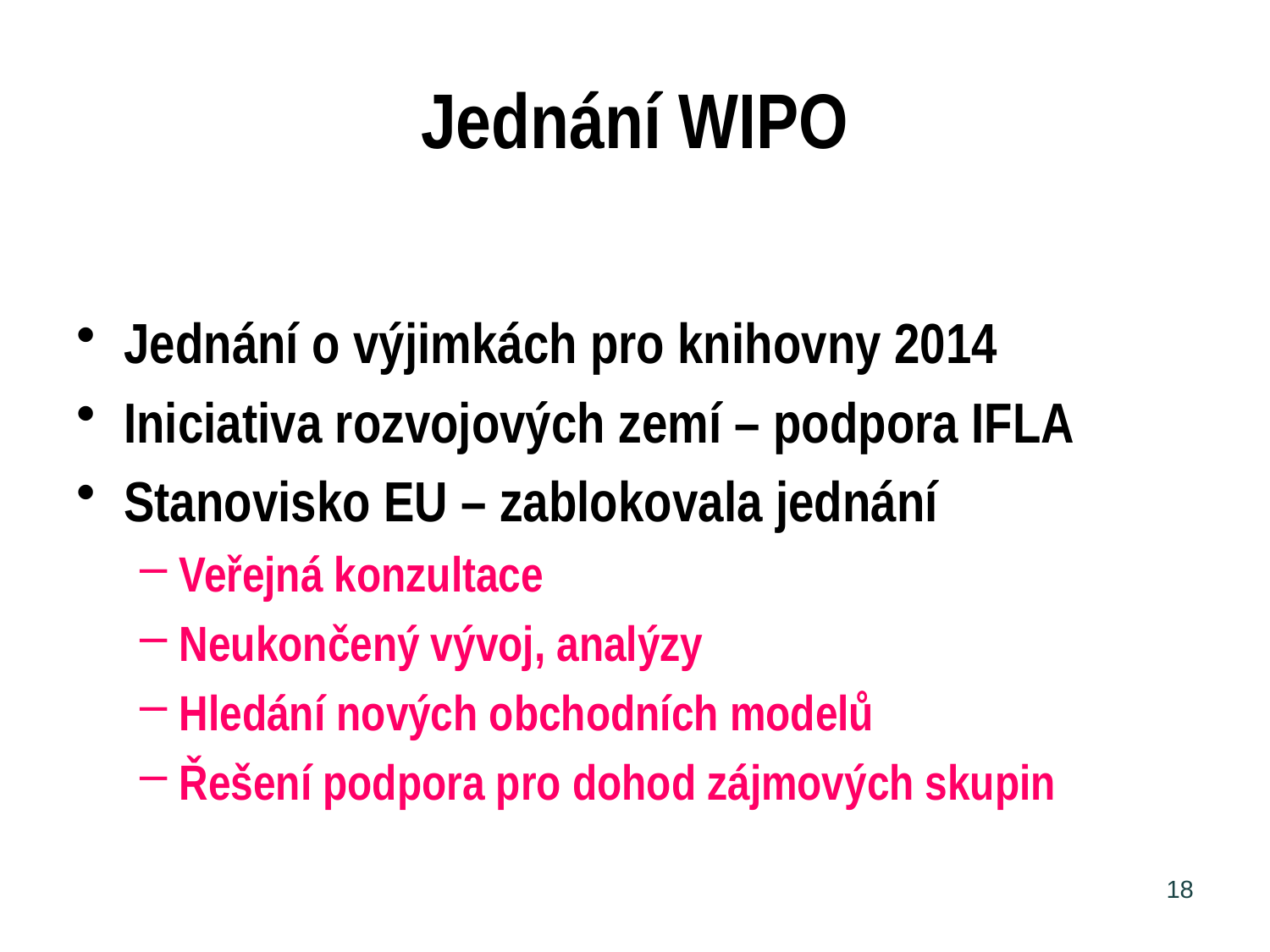

# Jednání WIPO

Jednání o výjimkách pro knihovny 2014
Iniciativa rozvojových zemí – podpora IFLA
Stanovisko EU – zablokovala jednání
Veřejná konzultace
Neukončený vývoj, analýzy
Hledání nových obchodních modelů
Řešení podpora pro dohod zájmových skupin
18